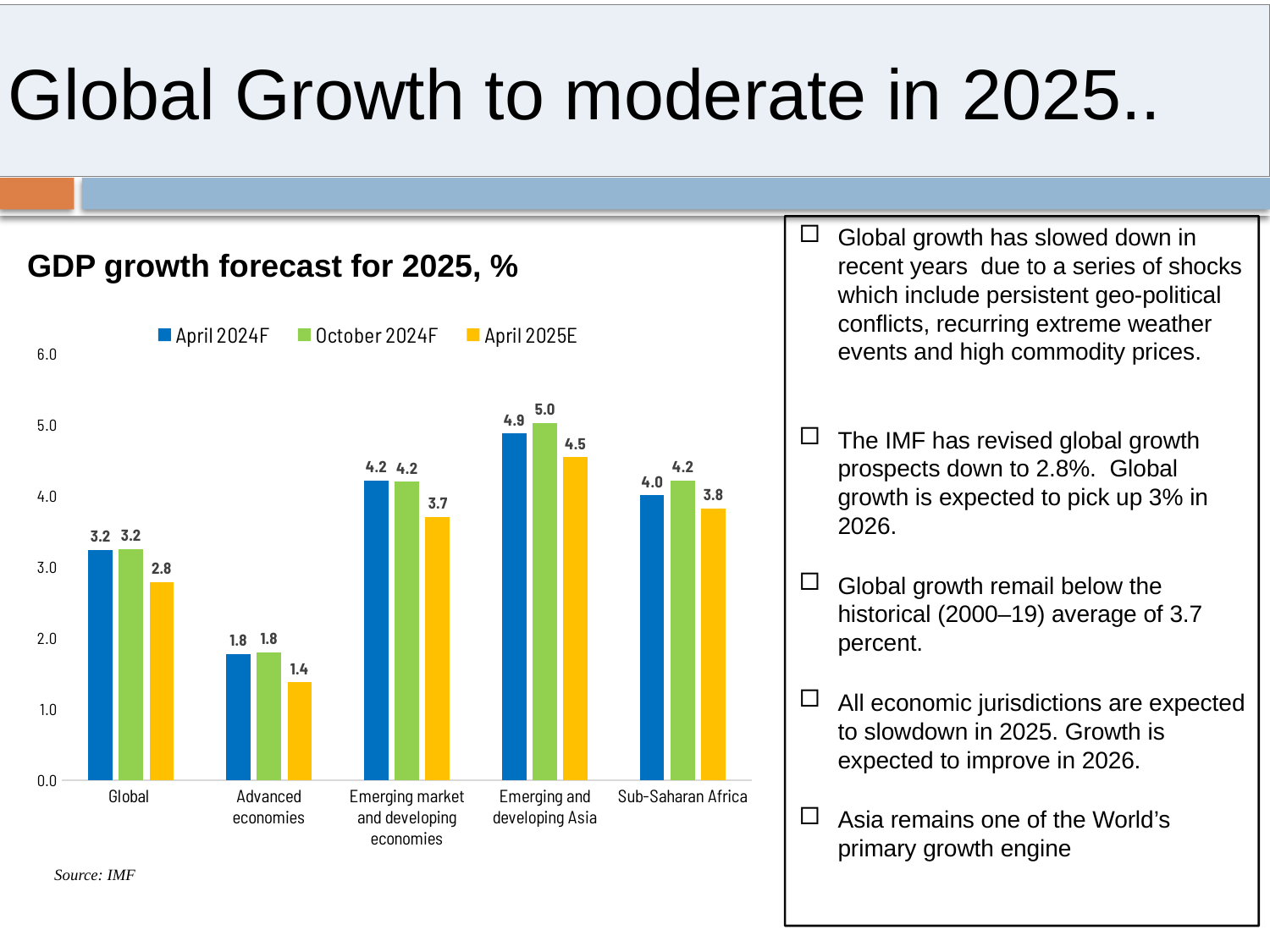

# Global Growth to moderate in 2025..
Global growth has slowed down in recent years  due to a series of shocks which include persistent geo-political conflicts, recurring extreme weather events and high commodity prices.

The IMF has revised global growth prospects down to 2.8%.  Global growth is expected to pick up 3% in 2026.

Global growth remail below the historical (2000–19) average of 3.7 percent.

All economic jurisdictions are expected to slowdown in 2025. Growth is expected to improve in 2026.

Asia remains one of the World’s primary growth engine

GDP growth forecast for 2025, %

### Chart

| Category | April 2024F | October 2024F | April 2025E |
|---|---|---|---|
| Global  | 3.234 | 3.245 | 2.785 |
| Advanced economies | 1.772 | 1.799 | 1.377 |
| Emerging market and developing economies | 4.211 | 4.193 | 3.7 |
| Emerging and developing Asia | 4.869 | 5.019 | 4.535 |
| Sub-Saharan Africa | 4.003 | 4.213 | 3.818 |

Source: IMF